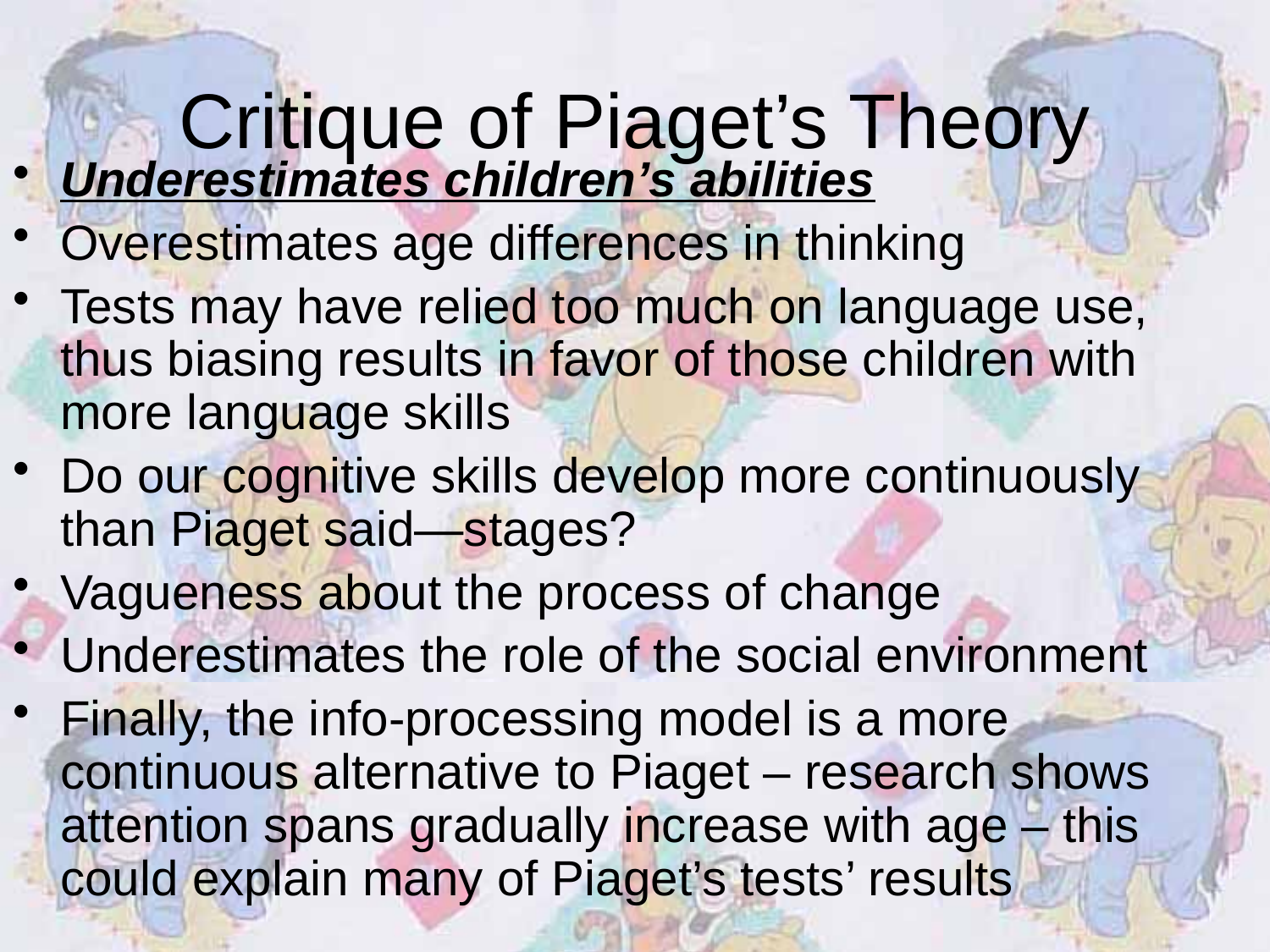

# Critique of Piaget’s Theory
Underestimates children’s abilities
Overestimates age differences in thinking
Tests may have relied too much on language use, thus biasing results in favor of those children with more language skills
Do our cognitive skills develop more continuously than Piaget said—stages?
Vagueness about the process of change
Underestimates the role of the social environment
Finally, the info-processing model is a more continuous alternative to Piaget – research shows attention spans gradually increase with age – this could explain many of Piaget’s tests’ results